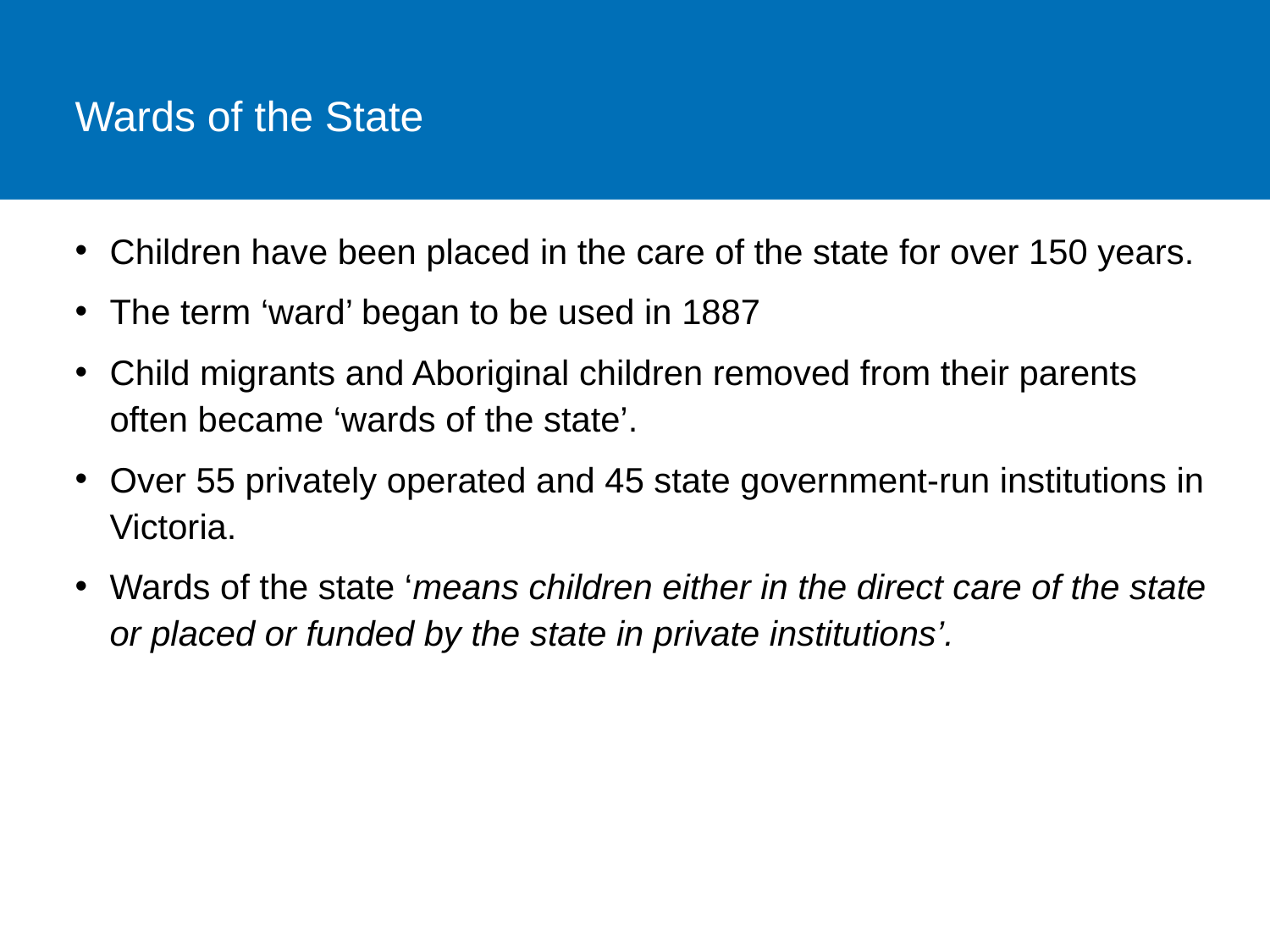

# Wards of the State
Children have been placed in the care of the state for over 150 years.
The term ‘ward’ began to be used in 1887
Child migrants and Aboriginal children removed from their parents often became ‘wards of the state’.
Over 55 privately operated and 45 state government-run institutions in Victoria.
Wards of the state ‘means children either in the direct care of the state or placed or funded by the state in private institutions’.